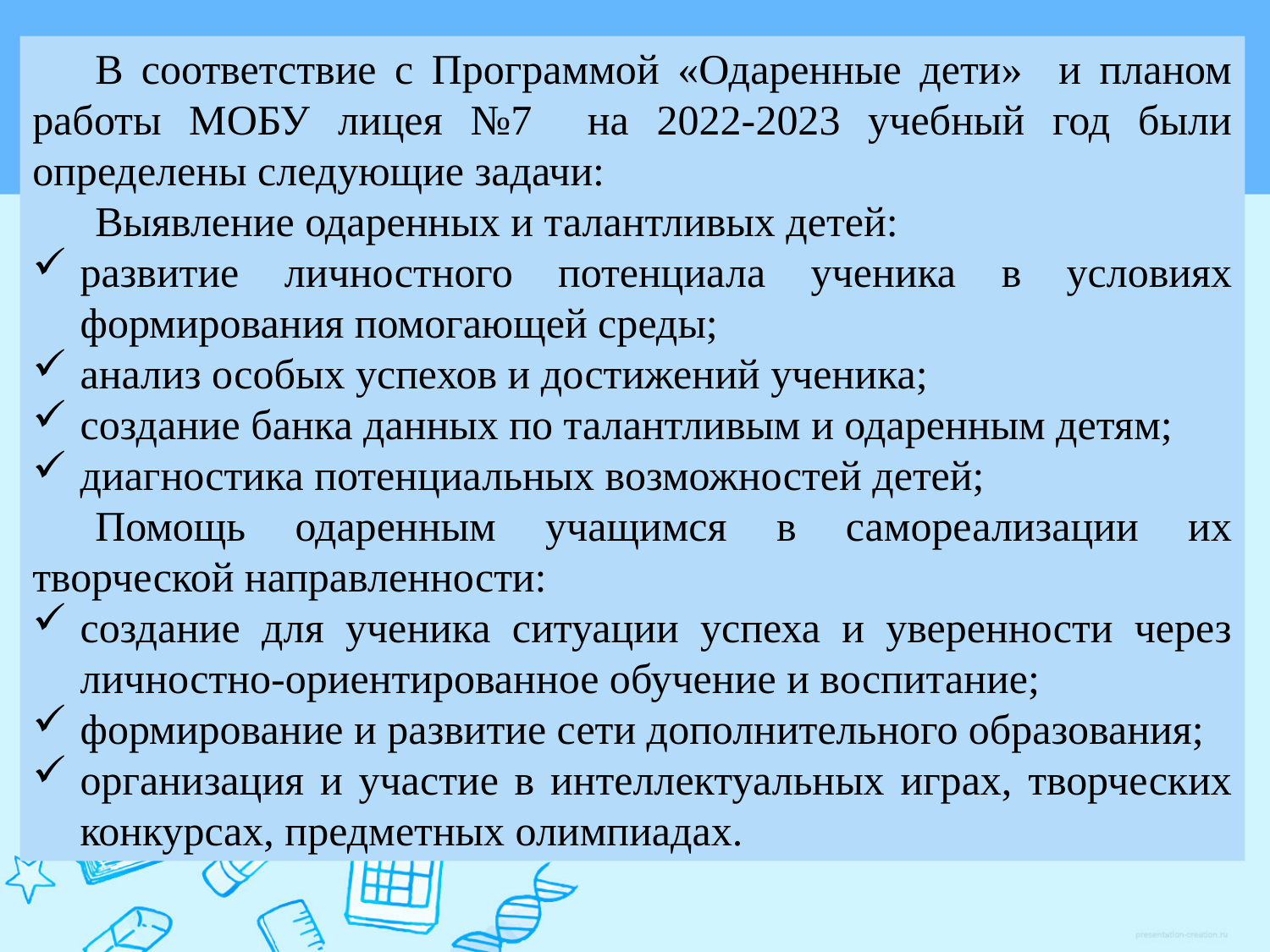

В соответствие с Программой «Одаренные дети»  и планом работы МОБУ лицея №7  на 2022-2023 учебный год были определены следующие задачи:
Выявление одаренных и талантливых детей:
развитие личностного потенциала ученика в условиях формирования помогающей среды;
анализ особых успехов и достижений ученика;
создание банка данных по талантливым и одаренным детям;
диагностика потенциальных возможностей детей;
Помощь одаренным учащимся в самореализации их творческой направленности:
создание для ученика ситуации успеха и уверенности через личностно-ориентированное обучение и воспитание;
формирование и развитие сети дополнительного образования;
организация и участие в интеллектуальных играх, творческих конкурсах, предметных олимпиадах.